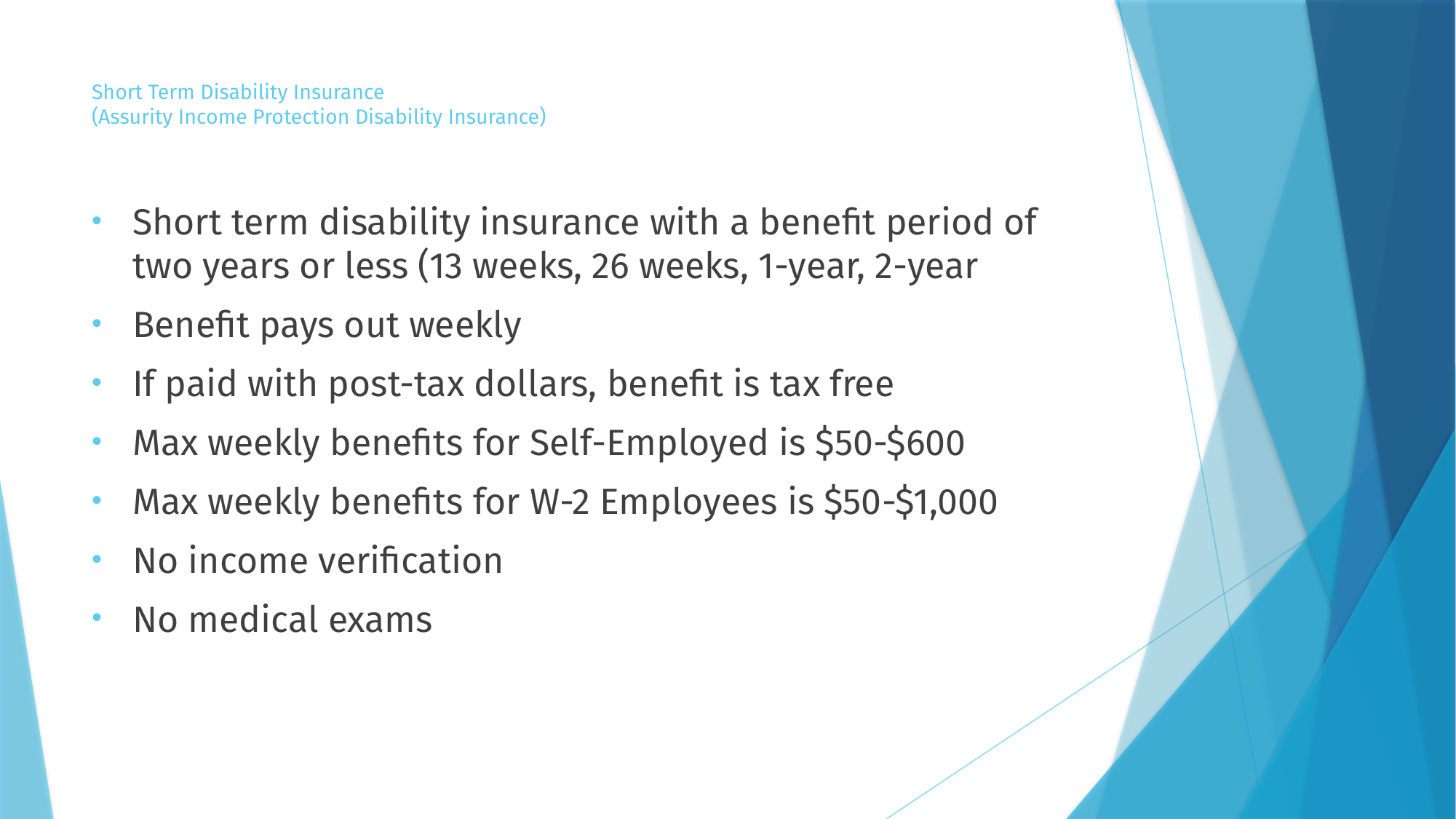

# Short Term Disability Insurance (Assurity Income Protection Disability Insurance)
Short term disability insurance with a benefit period of two years or less (13 weeks, 26 weeks, 1-year, 2-year
Benefit pays out weekly
If paid with post-tax dollars, benefit is tax free
Max weekly benefits for Self-Employed is $50-$600
Max weekly benefits for W-2 Employees is $50-$1,000
No income verification
No medical exams